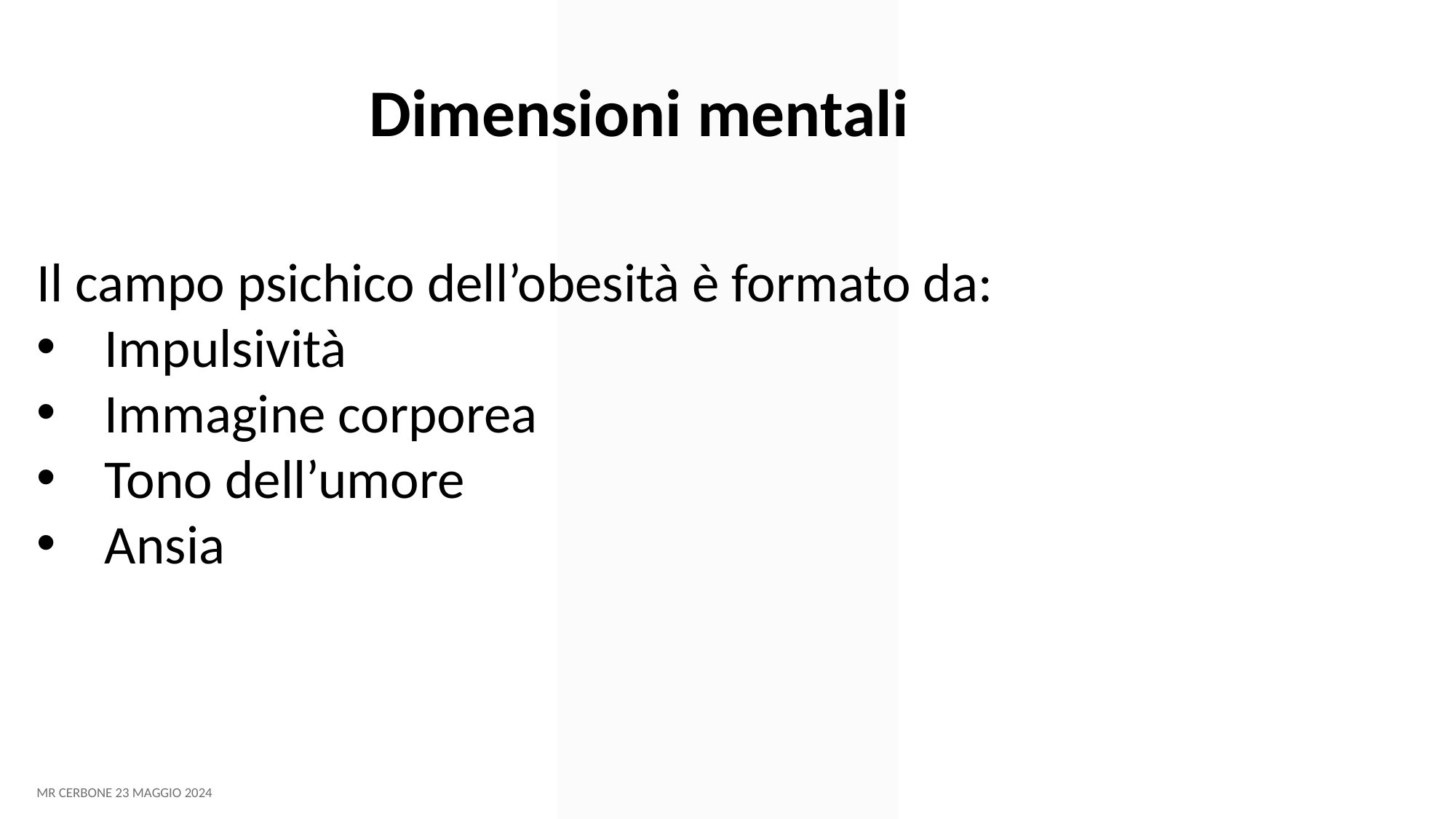

Dimensioni mentali
Il campo psichico dell’obesità è formato da:
Impulsività
Immagine corporea
Tono dell’umore
Ansia

MR Cerbone 23 maggio 2024